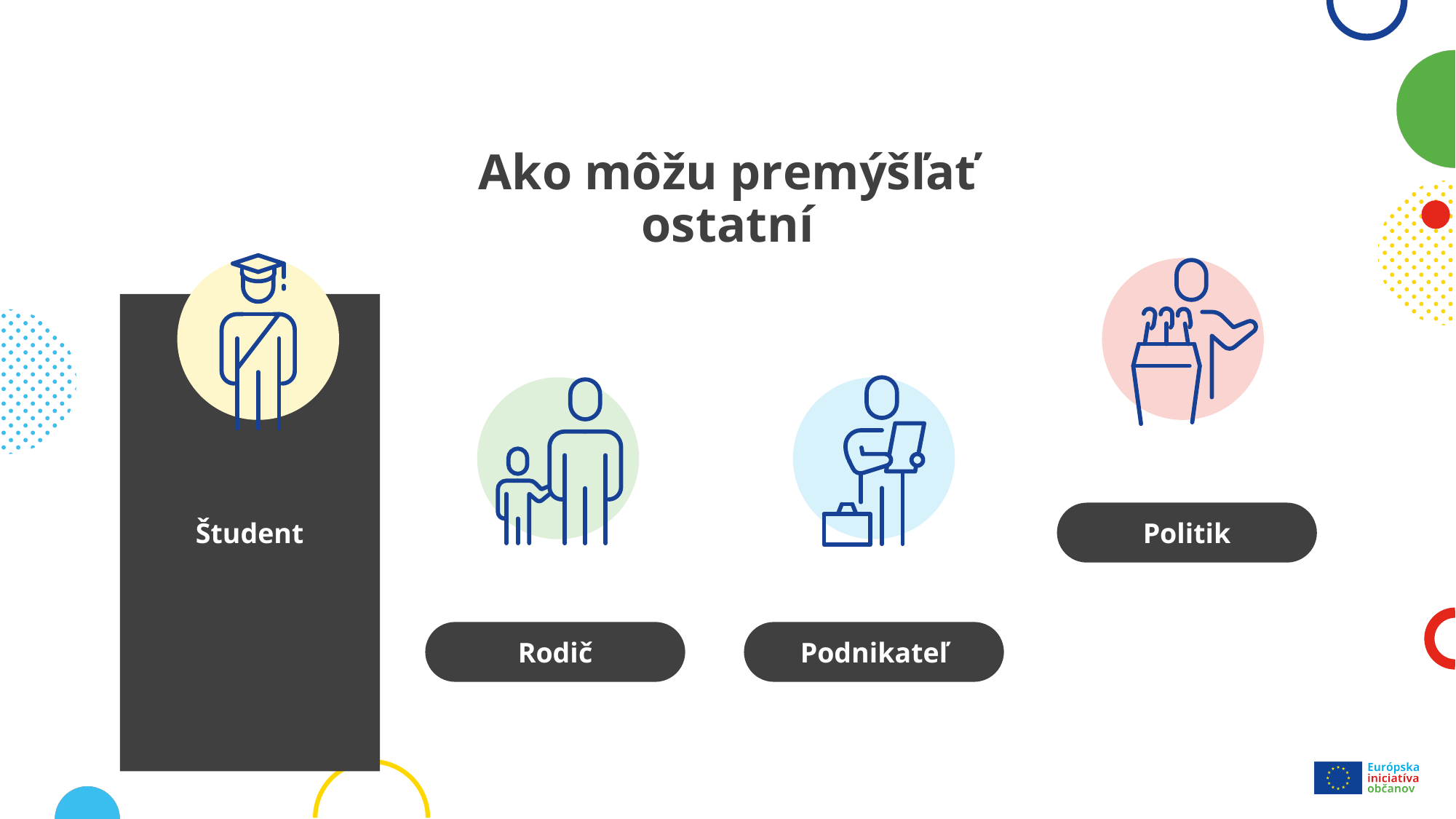

# Ako môžu premýšľať ostatní

Študent
Politik
Rodič
Podnikateľ